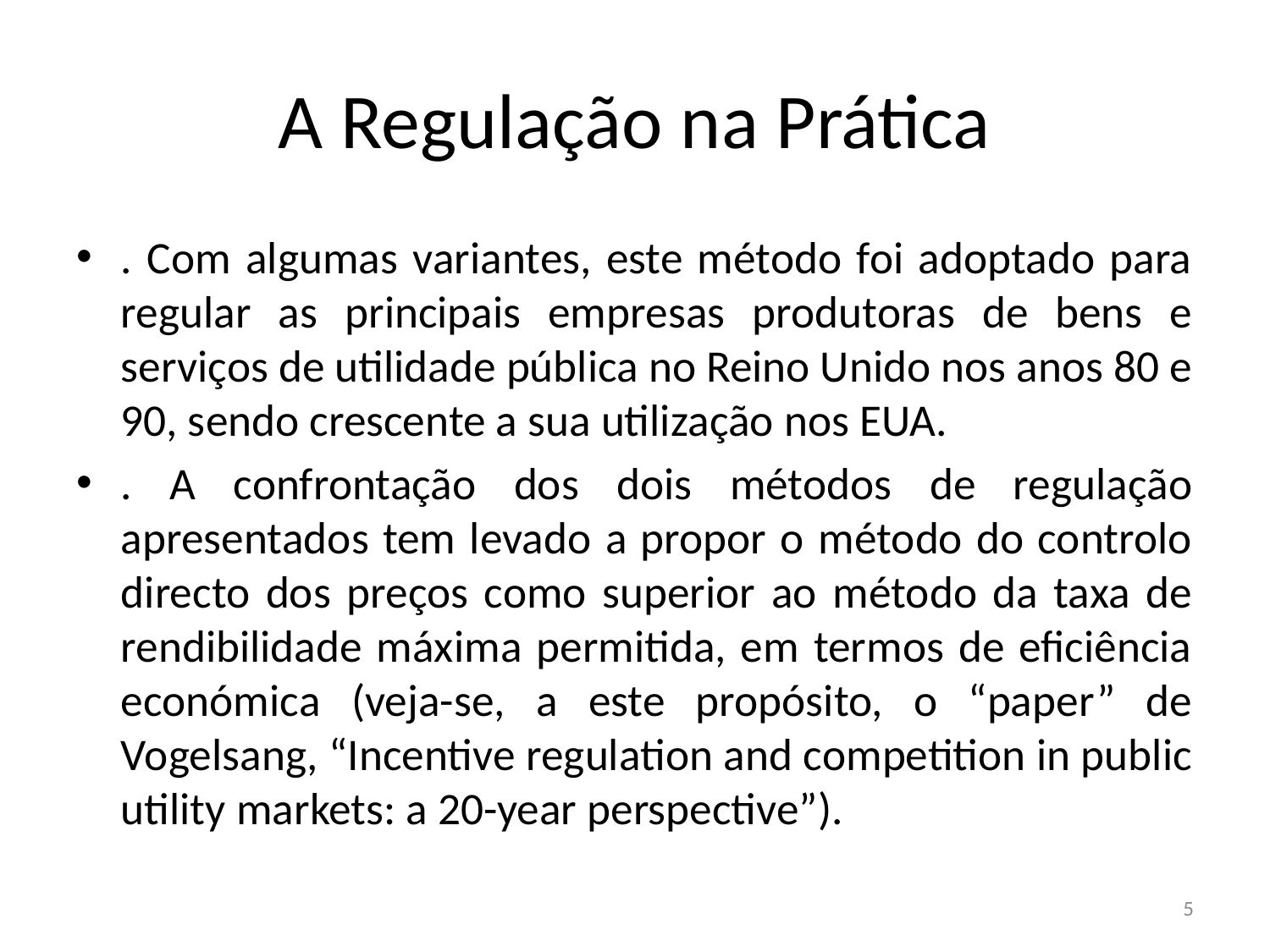

# A Regulação na Prática
. Com algumas variantes, este método foi adoptado para regular as principais empresas produtoras de bens e serviços de utilidade pública no Reino Unido nos anos 80 e 90, sendo crescente a sua utilização nos EUA.
. A confrontação dos dois métodos de regulação apresentados tem levado a propor o método do controlo directo dos preços como superior ao método da taxa de rendibilidade máxima permitida, em termos de eficiência económica (veja-se, a este propósito, o “paper” de Vogelsang, “Incentive regulation and competition in public utility markets: a 20-year perspective”).
5